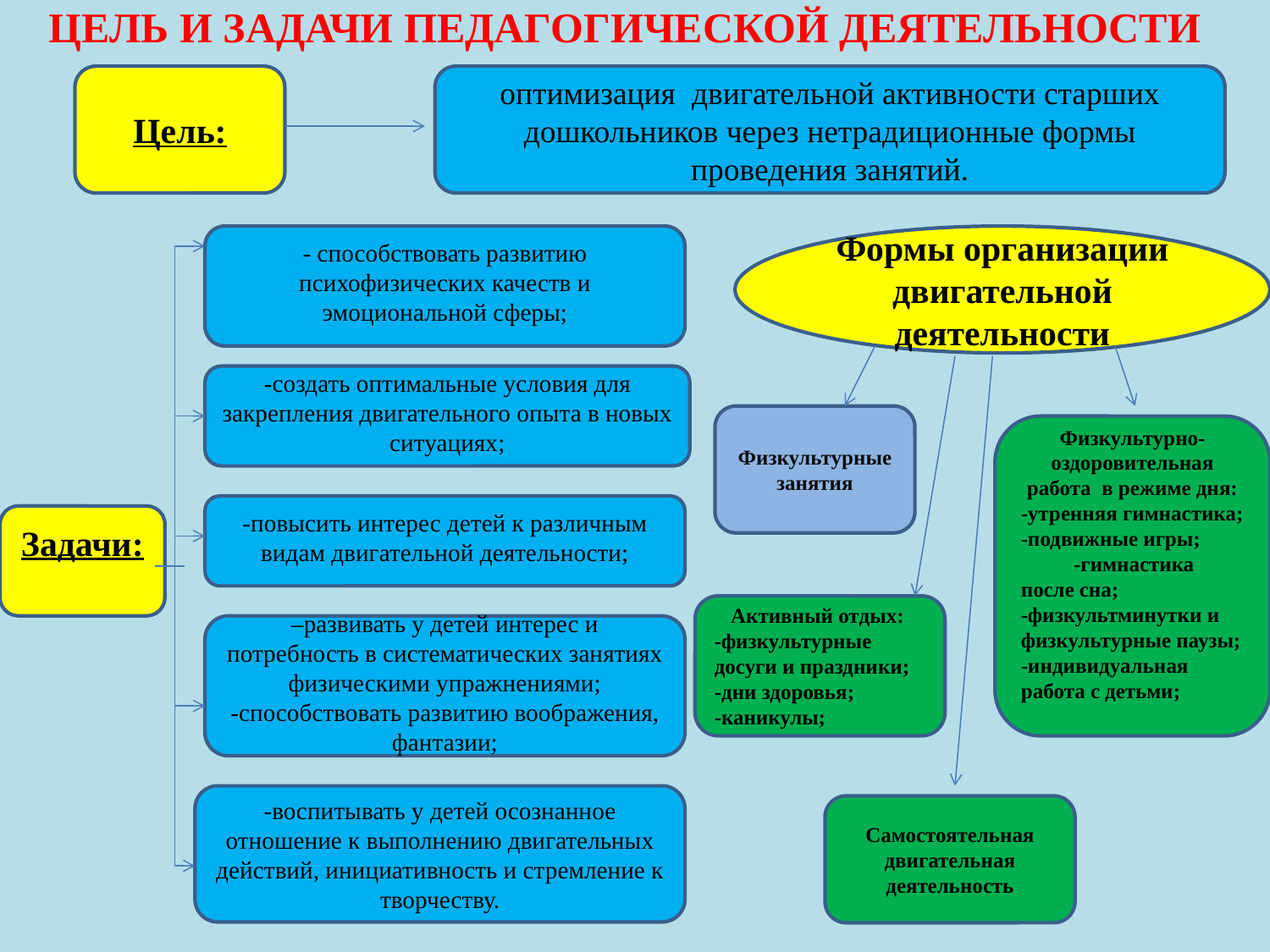

Цель и задачи педагогической деятельности

Цель:

оптимизация  двигательной активности старших дошкольников через нетрадиционные формы проведения занятий.

- способствовать развитию психофизических качеств и эмоциональной сферы;

Формы организации двигательной деятельности

-создать оптимальные условия для закрепления двигательного опыта в новых ситуациях;

Физкультурные занятия

Физкультурно-оздоровительная работа  в режиме дня:
-утренняя гимнастика;
-подвижные игры;                   -гимнастика после сна;
-физкультминутки и физкультурные паузы;
-индивидуальная работа с детьми;

-повысить интерес детей к различным видам двигательной деятельности;

Задачи:

Активный отдых:
-физкультурные досуги и праздники;
-дни здоровья;
-каникулы;

–развивать у детей интерес и потребность в систематических занятиях физическими упражнениями;
-способствовать развитию воображения, фантазии;

-воспитывать у детей осознанное отношение к выполнению двигательных действий, инициативность и стремление к творчеству.
Самостоятельная двигательная деятельность